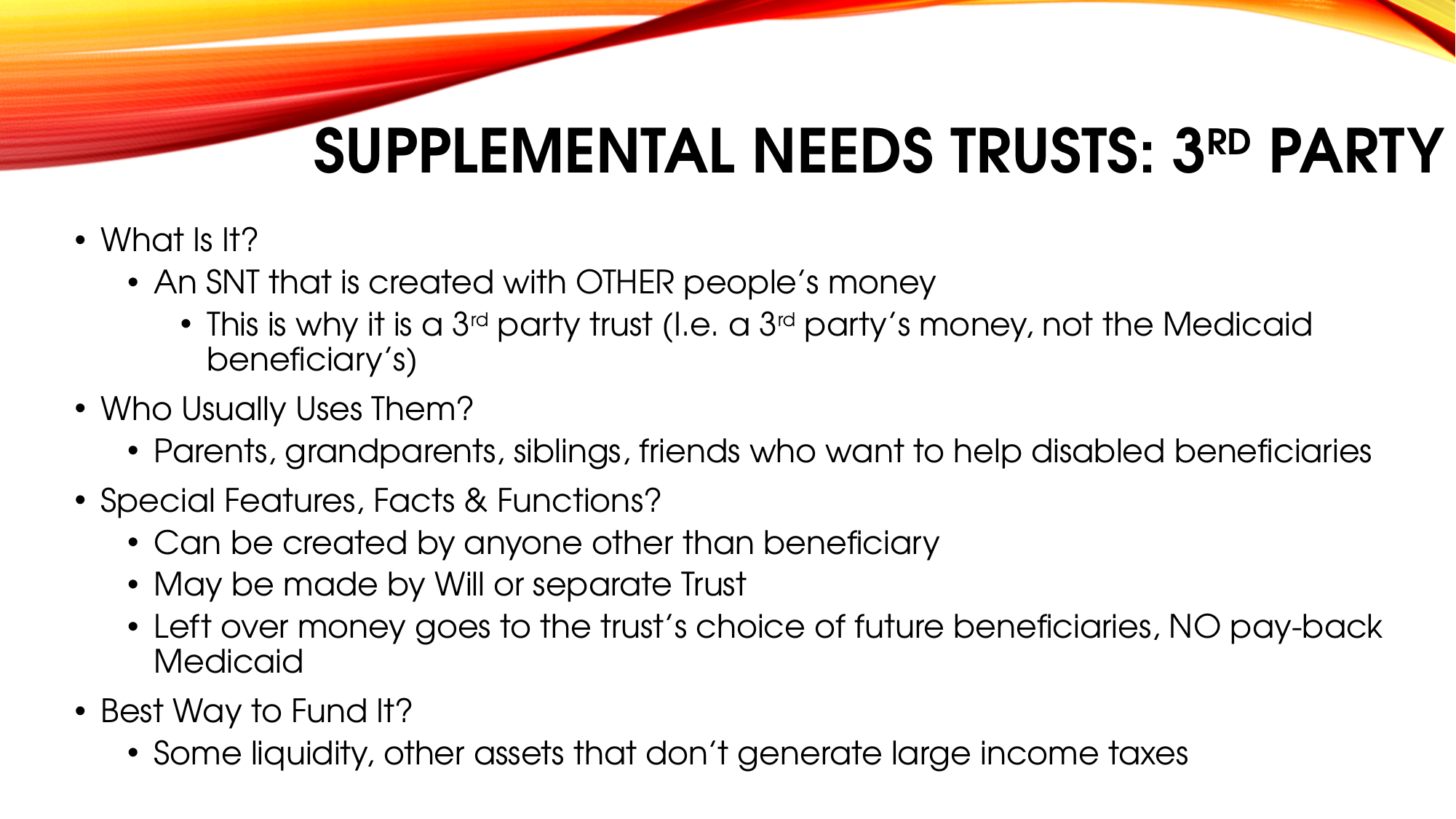

# Supplemental Needs Trusts: 3rd Party
What Is It?
An SNT that is created with OTHER people’s money
This is why it is a 3rd party trust (I.e. a 3rd party’s money, not the Medicaid beneficiary’s)
Who Usually Uses Them?
Parents, grandparents, siblings, friends who want to help disabled beneficiaries
Special Features, Facts & Functions?
Can be created by anyone other than beneficiary
May be made by Will or separate Trust
Left over money goes to the trust’s choice of future beneficiaries, NO pay-back Medicaid
Best Way to Fund It?
Some liquidity, other assets that don’t generate large income taxes